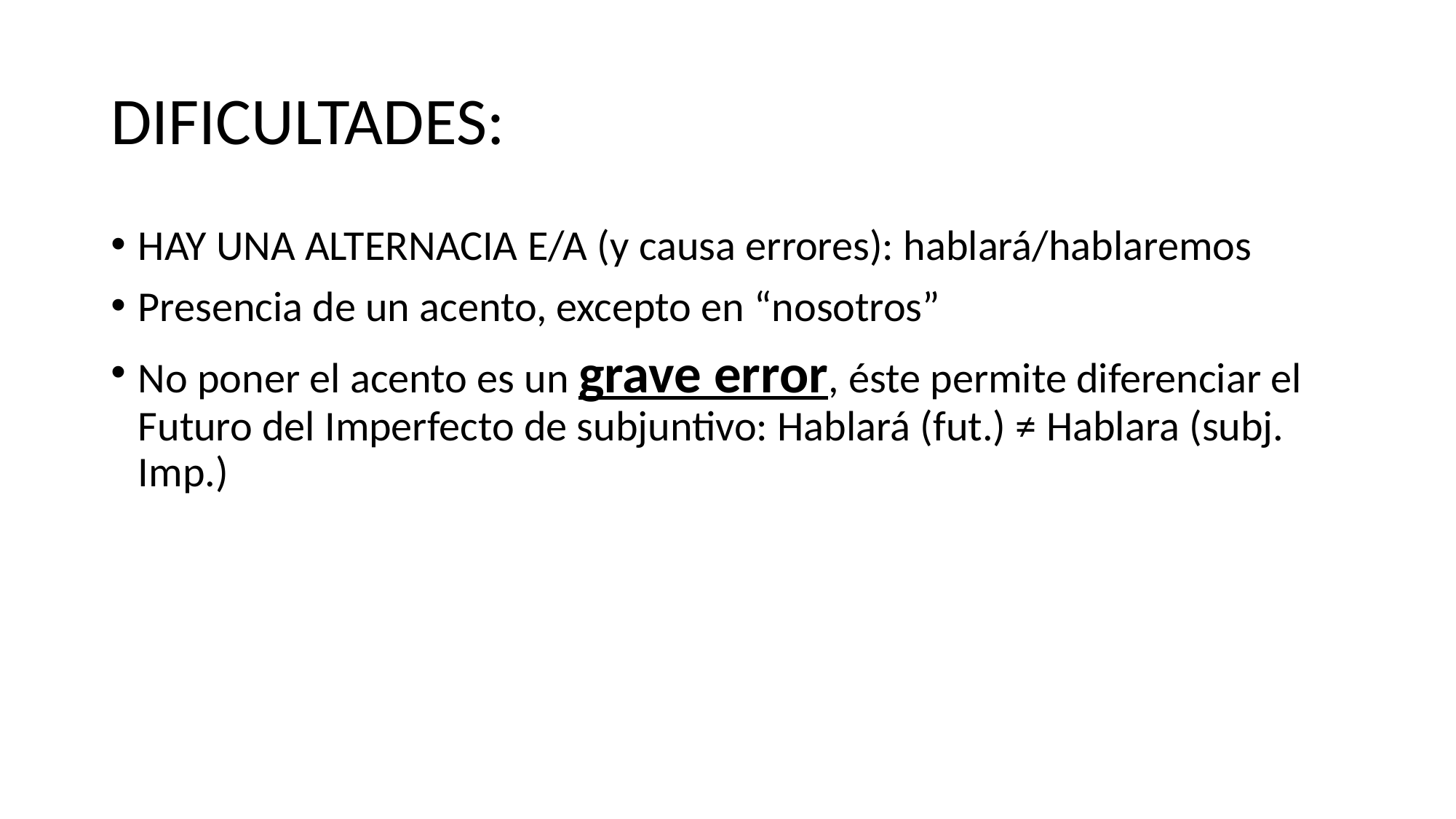

# DIFICULTADES:
HAY UNA ALTERNACIA E/A (y causa errores): hablará/hablaremos
Presencia de un acento, excepto en “nosotros”
No poner el acento es un grave error, éste permite diferenciar el Futuro del Imperfecto de subjuntivo: Hablará (fut.) ≠ Hablara (subj. Imp.)